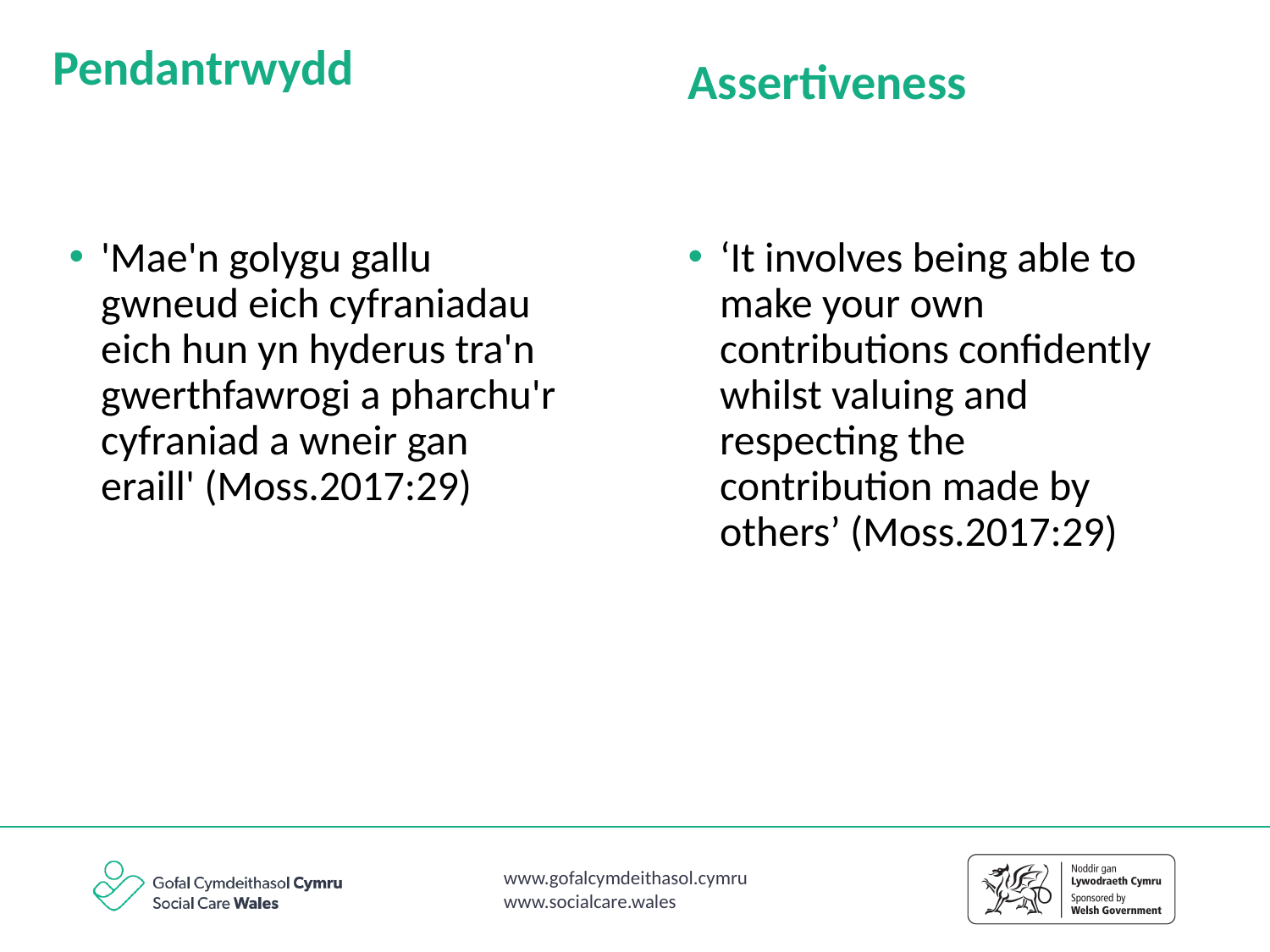

Pendantrwydd
Assertiveness
'Mae'n golygu gallu gwneud eich cyfraniadau eich hun yn hyderus tra'n gwerthfawrogi a pharchu'r cyfraniad a wneir gan eraill' (Moss.2017:29)

‘It involves being able to make your own contributions confidently whilst valuing and respecting the contribution made by others’ (Moss.2017:29)